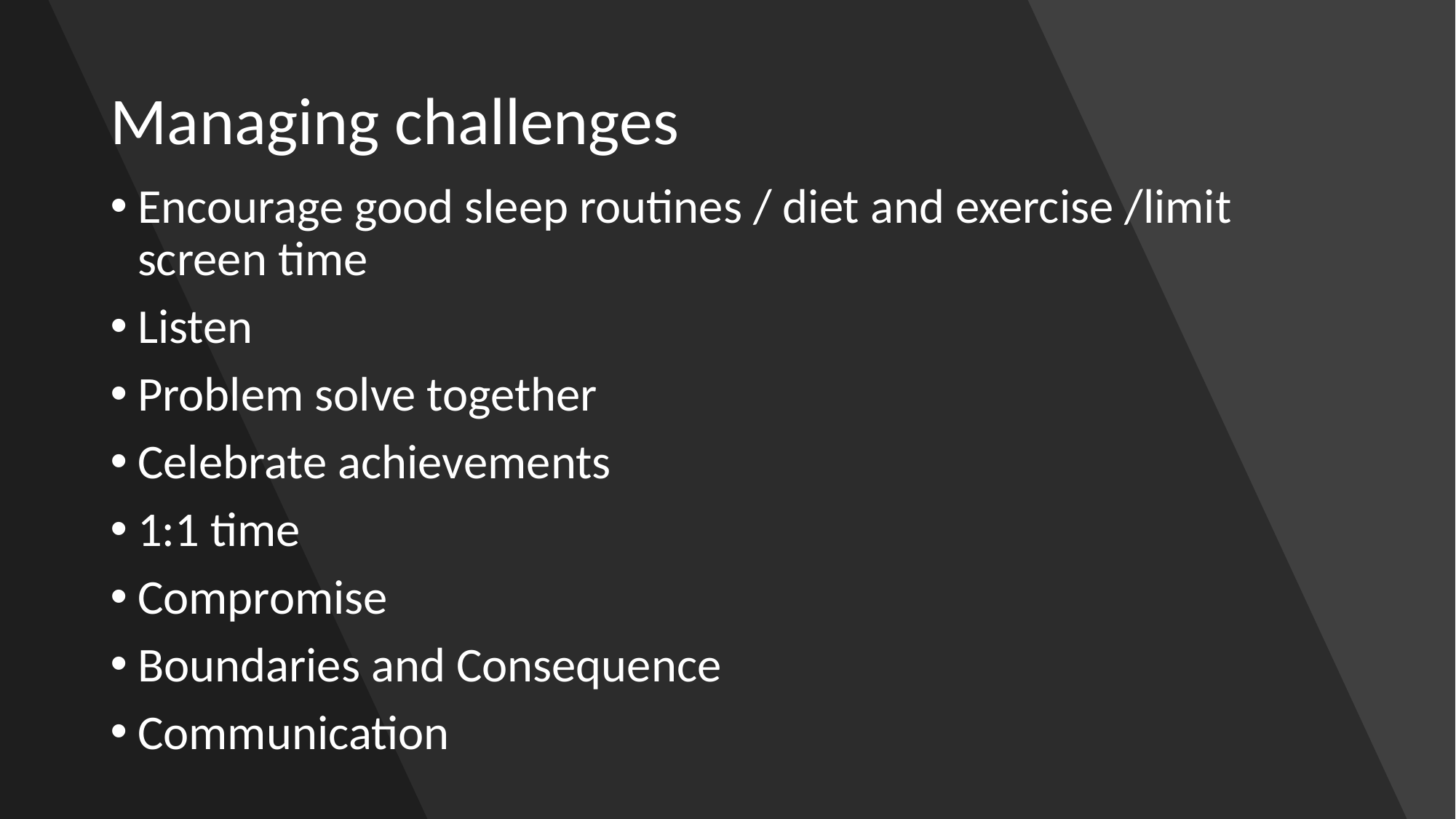

# Managing challenges
Encourage good sleep routines / diet and exercise /limit screen time
Listen
Problem solve together
Celebrate achievements
1:1 time
Compromise
Boundaries and Consequence
Communication